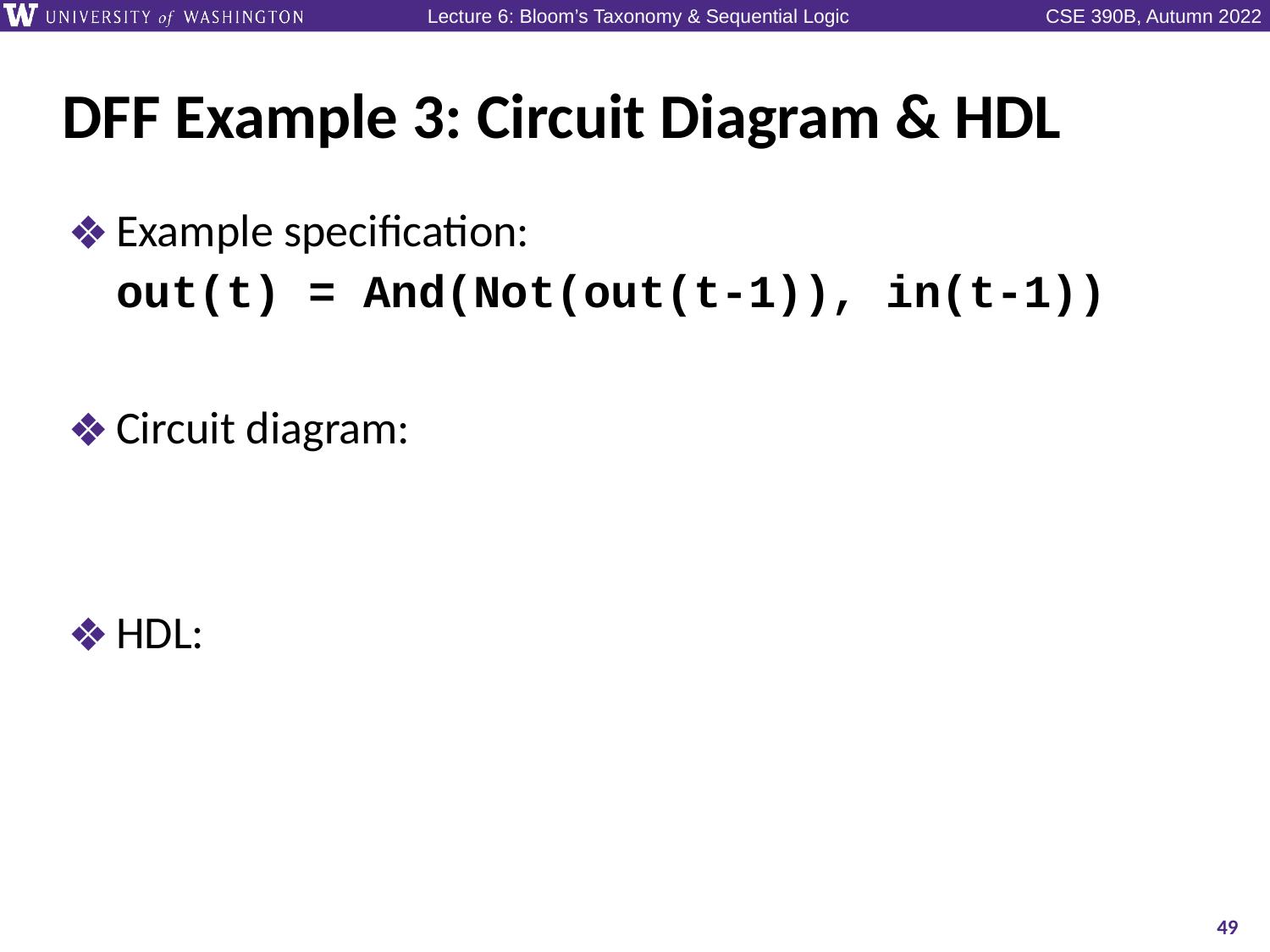

# DFF Example 3: Circuit Diagram & HDL
Example specification:
out(t) = And(Not(out(t-1)), in(t-1))

Circuit diagram:

HDL:

49